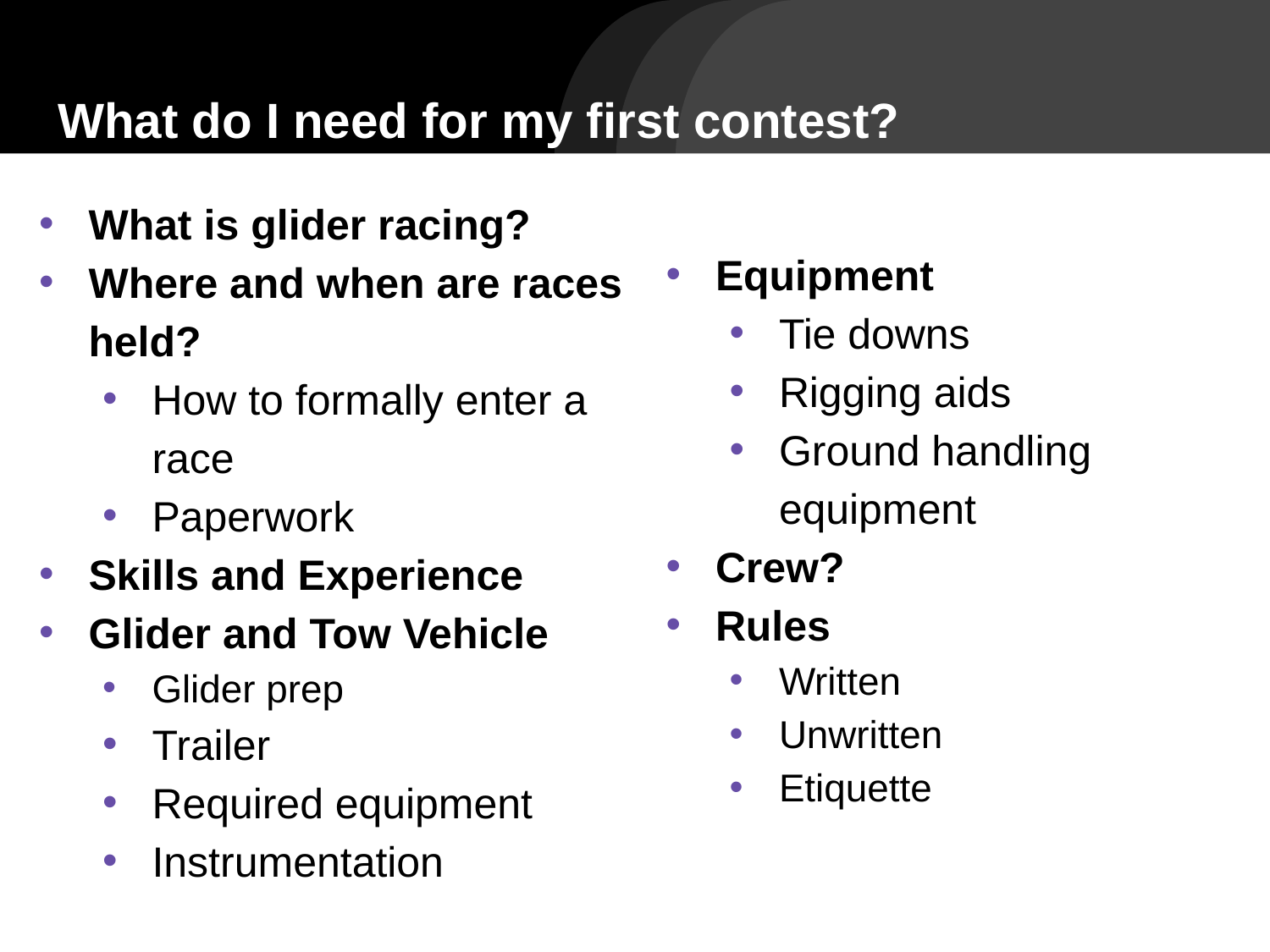

# What do I need for my first contest?

What is glider racing?
Where and when are races held?
How to formally enter a race
Paperwork
Skills and Experience
Glider and Tow Vehicle
Glider prep
Trailer
Required equipment
Instrumentation

Equipment
Tie downs
Rigging aids
Ground handling equipment
Crew?
Rules
Written
Unwritten
Etiquette